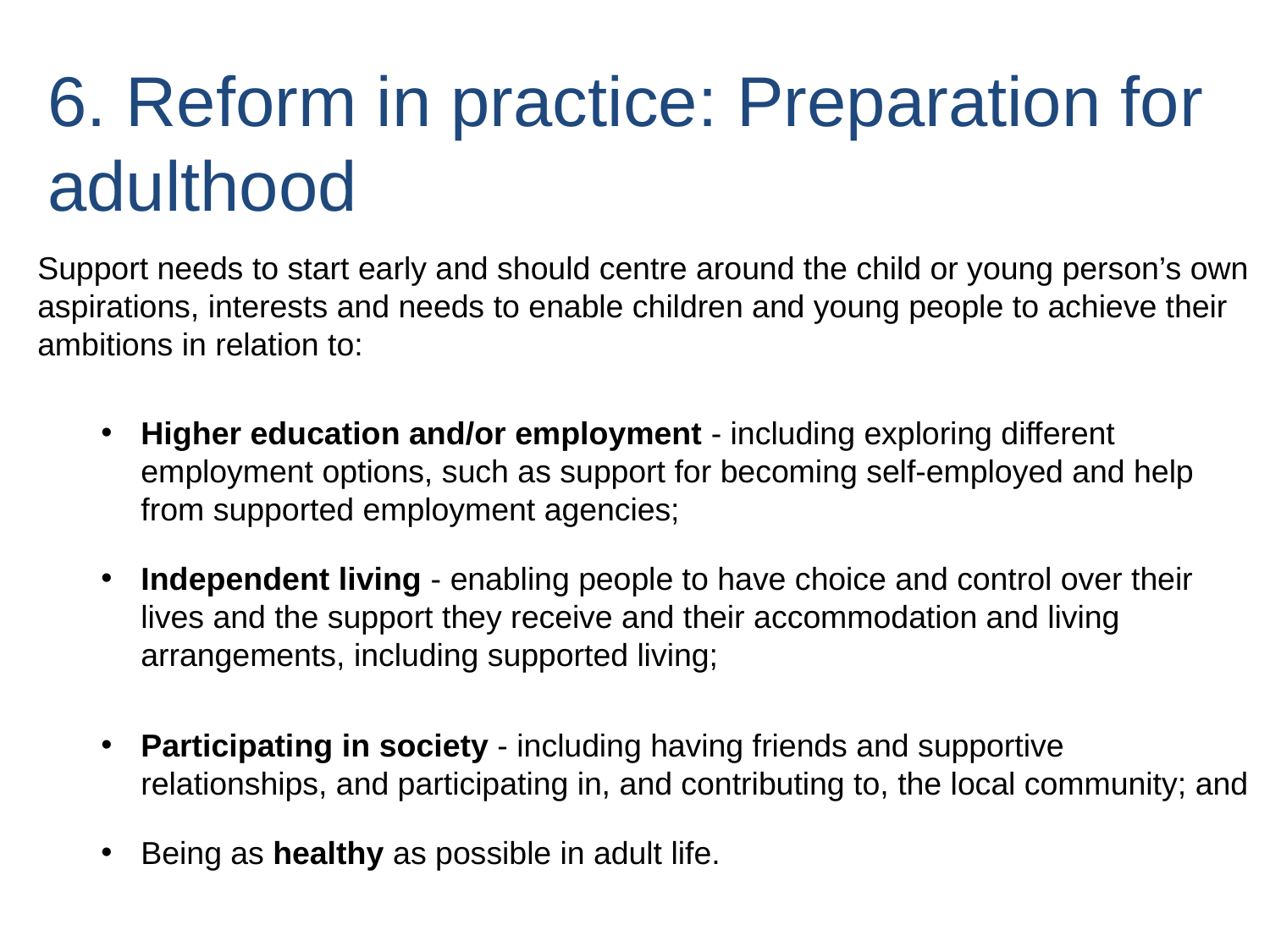

6. Reform in practice: Preparation for adulthood
Support needs to start early and should centre around the child or young person’s own aspirations, interests and needs to enable children and young people to achieve their ambitions in relation to:

Higher education and/or employment - including exploring different employment options, such as support for becoming self-employed and help from supported employment agencies;

Independent living - enabling people to have choice and control over their lives and the support they receive and their accommodation and living arrangements, including supported living;

Participating in society - including having friends and supportive relationships, and participating in, and contributing to, the local community; and

Being as healthy as possible in adult life.